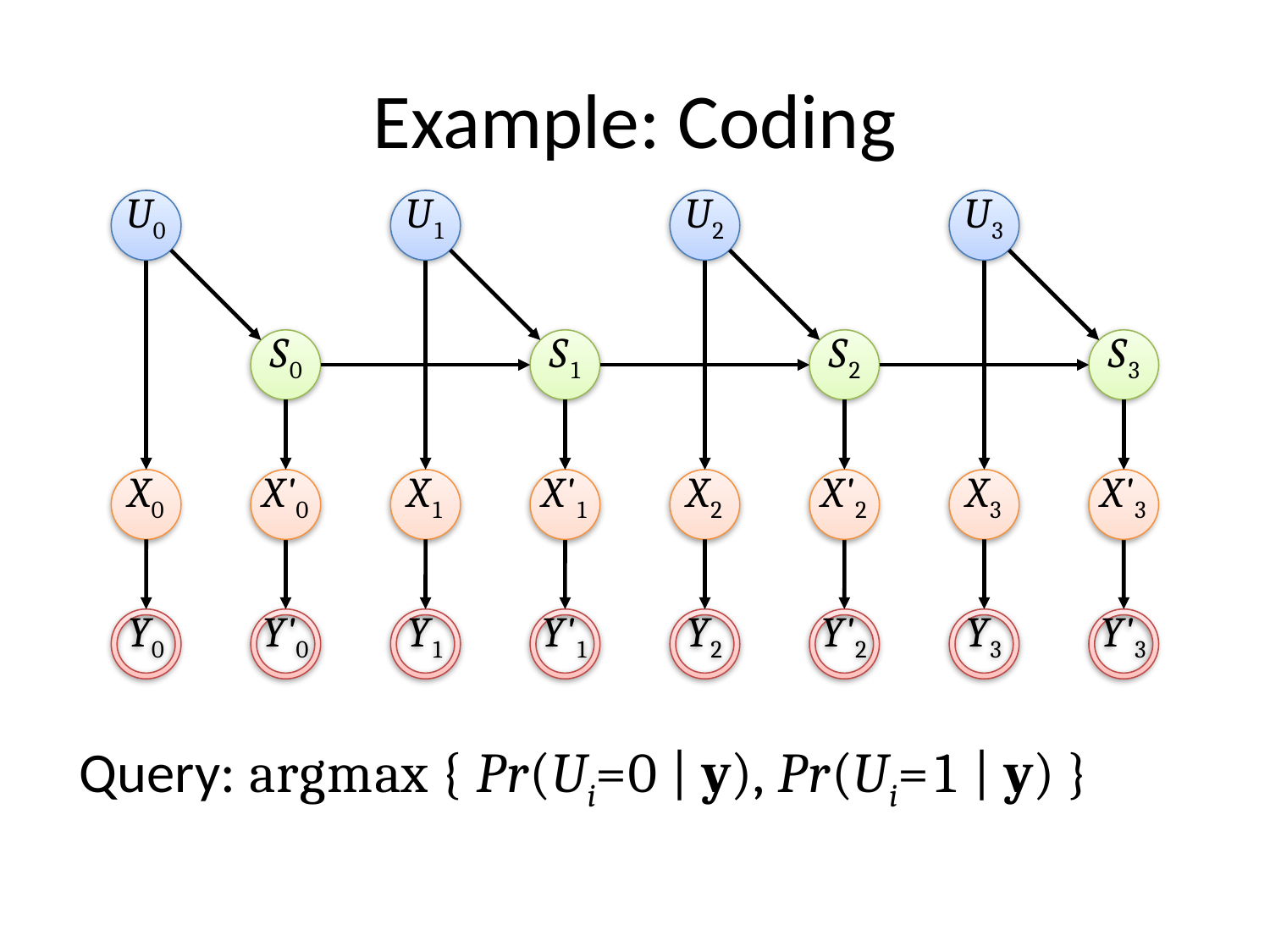

# Example: Coding
U0
U1
U2
U3
S0
S1
S2
S3
X'0
X'1
X'2
X'3
X0
X1
X2
X3
Y0
Y'0
Y1
Y'1
Y2
Y'2
Y3
Y'3
Query: argmax { Pr(Ui=0 | y), Pr(Ui=1 | y) }